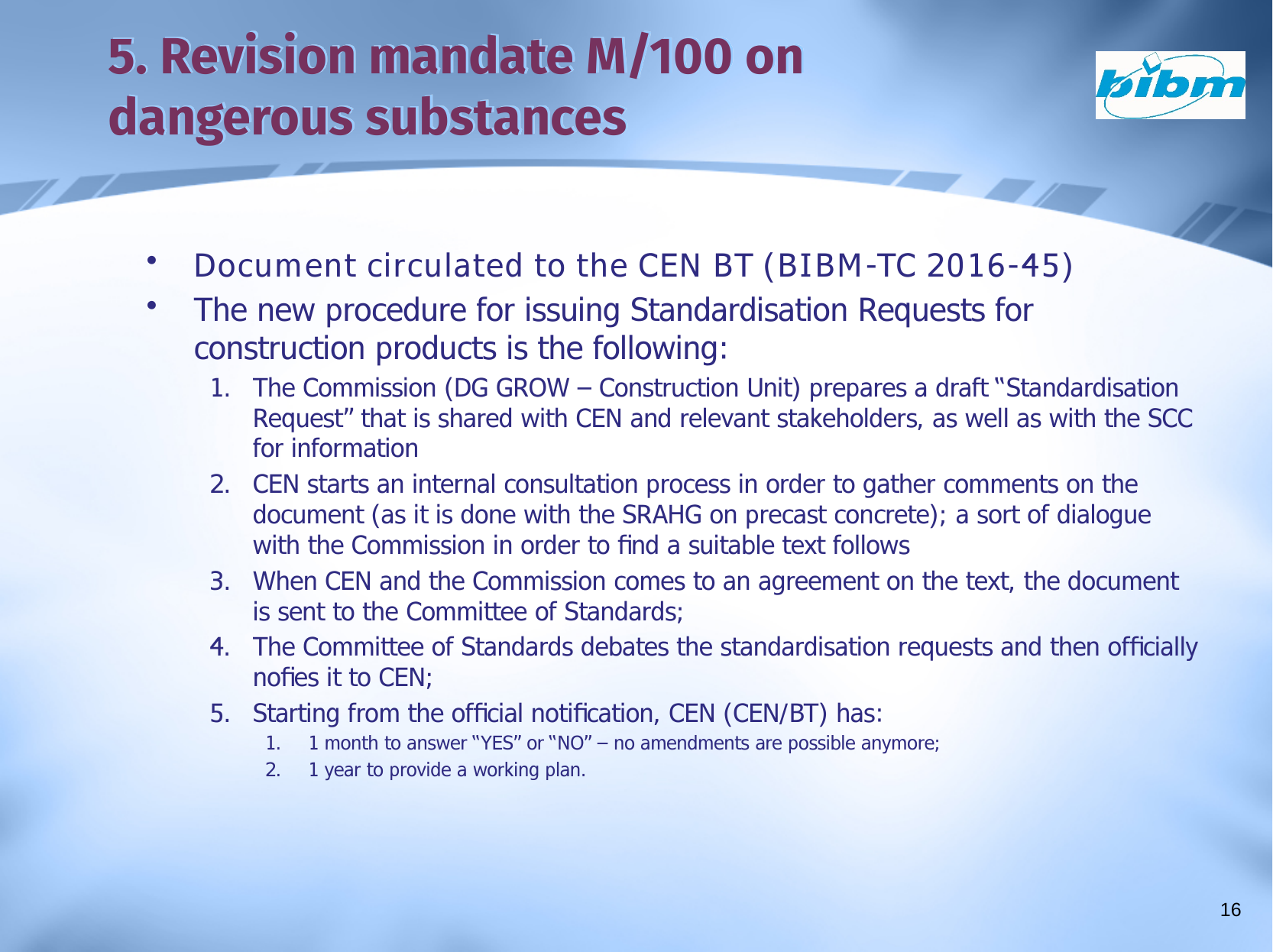

# 5. Revision mandate M/100 on dangerous substances
Document circulated to the CEN BT (BIBM-TC 2016-45)
The new procedure for issuing Standardisation Requests for construction products is the following:
The Commission (DG GROW – Construction Unit) prepares a draft “Standardisation Request” that is shared with CEN and relevant stakeholders, as well as with the SCC for information
CEN starts an internal consultation process in order to gather comments on the document (as it is done with the SRAHG on precast concrete); a sort of dialogue with the Commission in order to find a suitable text follows
When CEN and the Commission comes to an agreement on the text, the document is sent to the Committee of Standards;
The Committee of Standards debates the standardisation requests and then officially nofies it to CEN;
Starting from the official notification, CEN (CEN/BT) has:
1 month to answer “YES” or “NO” – no amendments are possible anymore;
1 year to provide a working plan.